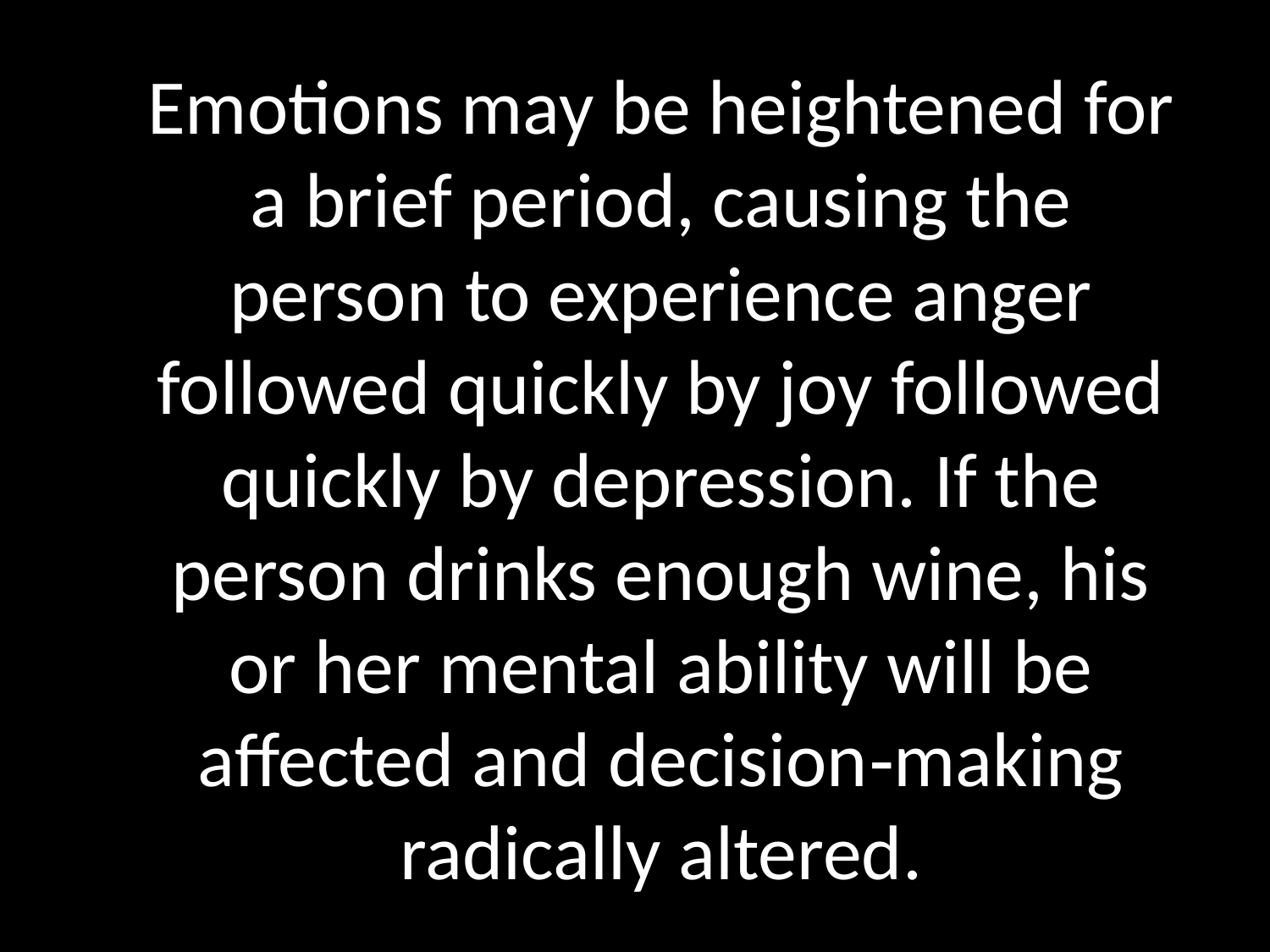

# Emotions may be heightened for a brief period, causing the person to experience anger followed quickly by joy followed quickly by depression. If the person drinks enough wine, his or her mental ability will be affected and decision‑making radically altered.